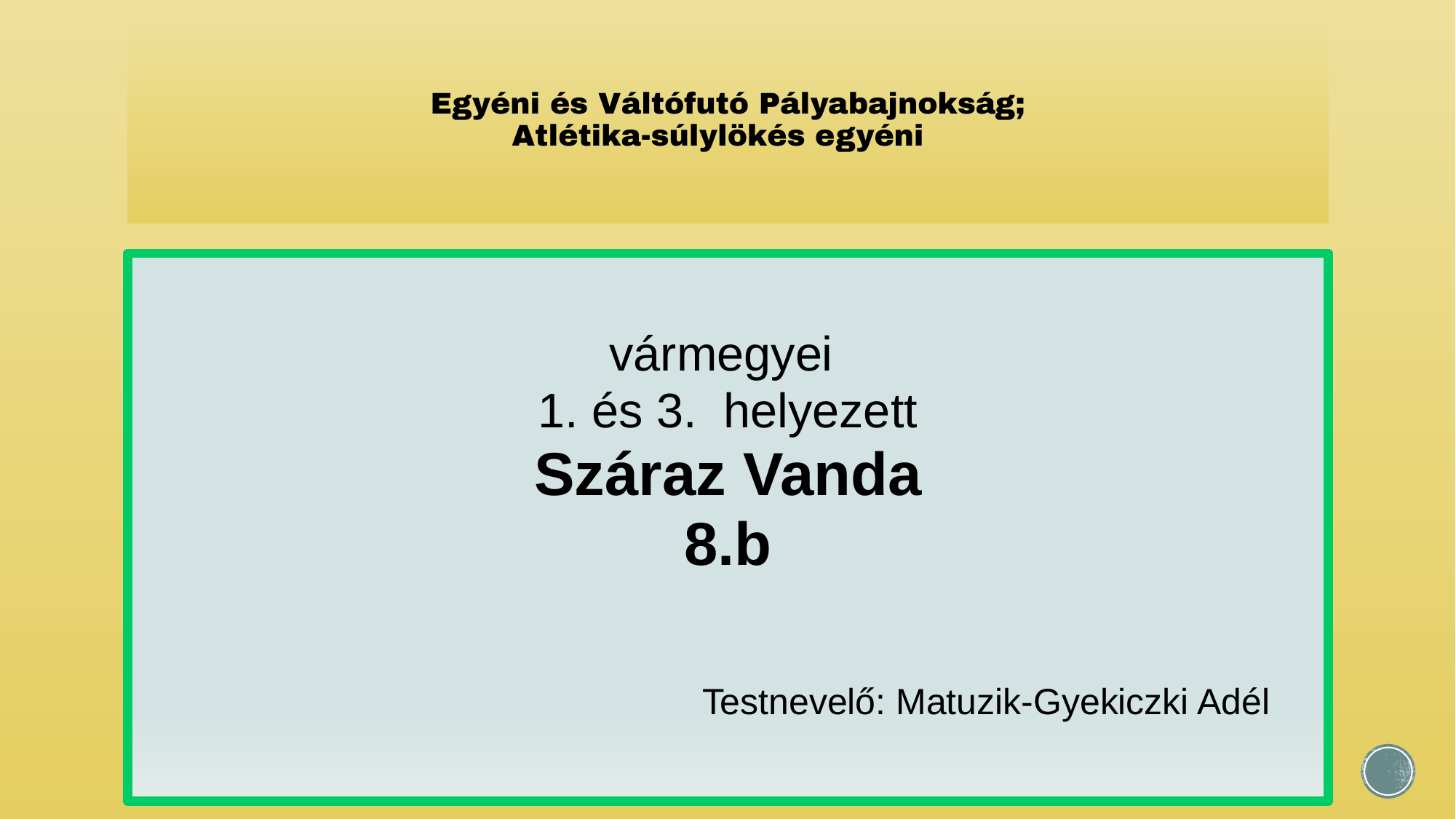

# Egyéni és Váltófutó Pályabajnokság; Atlétika-súlylökés egyéni

vármegyei
1. és 3.  helyezett
Száraz Vanda
8.b

Testnevelő: Matuzik-Gyekiczki Adél